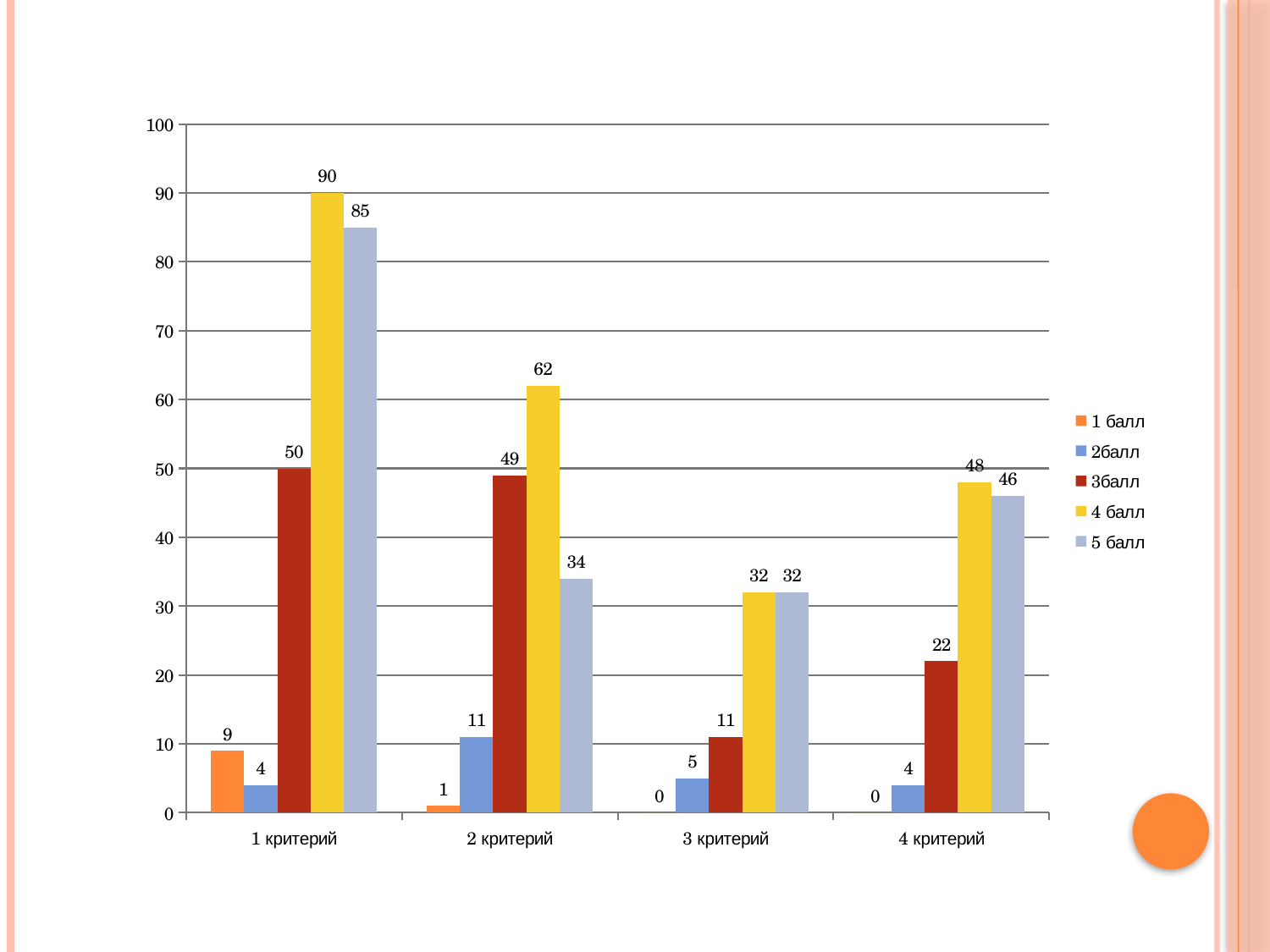

#

### Chart

| Category | 1 балл | 2балл | 3балл | 4 балл | 5 балл |
|---|---|---|---|---|---|
| 1 критерий | 9.0 | 4.0 | 50.0 | 90.0 | 85.0 |
| 2 критерий | 1.0 | 11.0 | 49.0 | 62.0 | 34.0 |
| 3 критерий | 0.0 | 5.0 | 11.0 | 32.0 | 32.0 |
| 4 критерий | 0.0 | 4.0 | 22.0 | 48.0 | 46.0 |